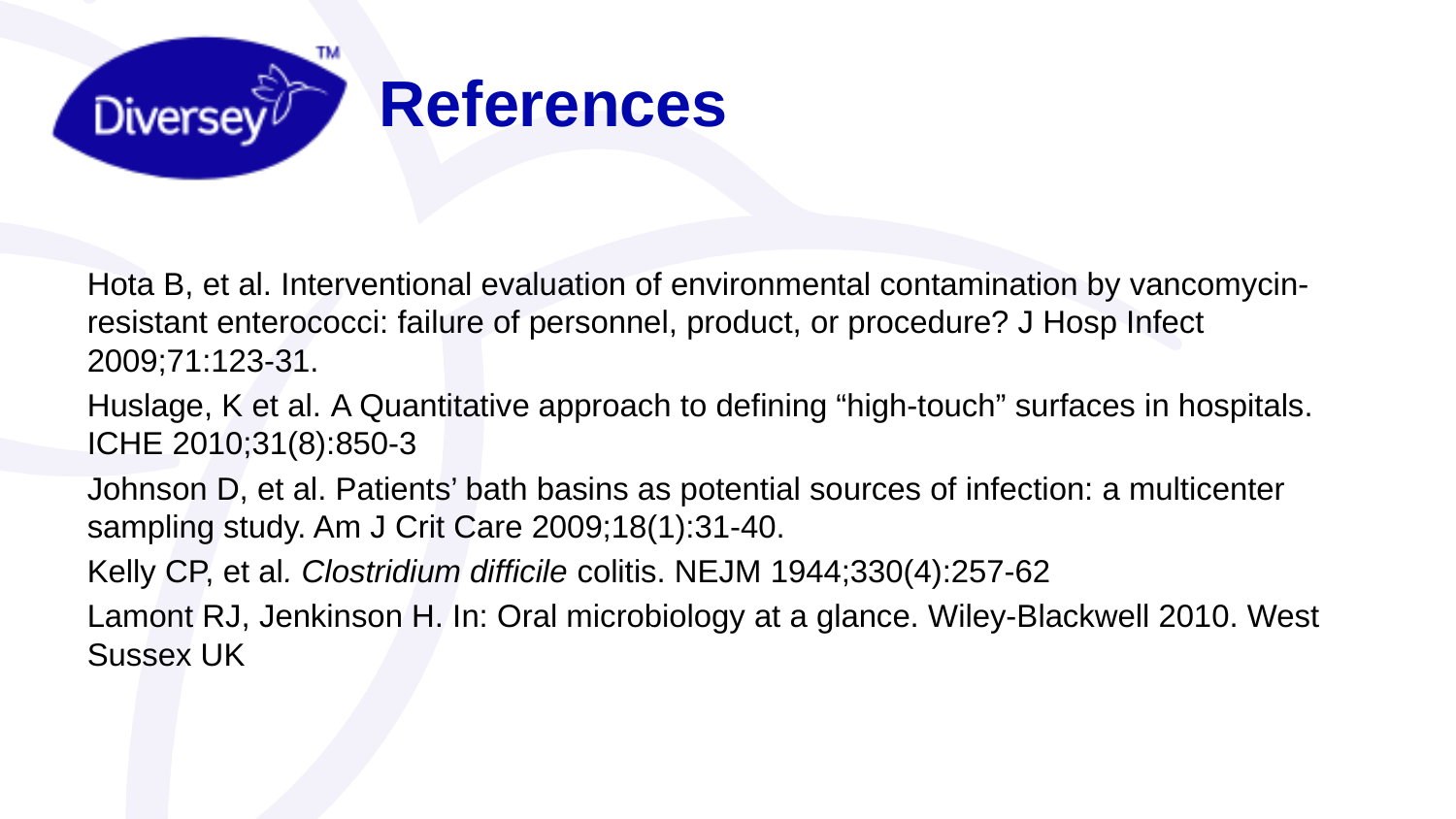

# References
Hota B, et al. Interventional evaluation of environmental contamination by vancomycin-resistant enterococci: failure of personnel, product, or procedure? J Hosp Infect 2009;71:123-31.
Huslage, K et al. A Quantitative approach to defining “high‐touch” surfaces in hospitals. ICHE 2010;31(8):850-3
Johnson D, et al. Patients’ bath basins as potential sources of infection: a multicenter sampling study. Am J Crit Care 2009;18(1):31-40.
Kelly CP, et al. Clostridium difficile colitis. NEJM 1944;330(4):257-62
Lamont RJ, Jenkinson H. In: Oral microbiology at a glance. Wiley-Blackwell 2010. West Sussex UK